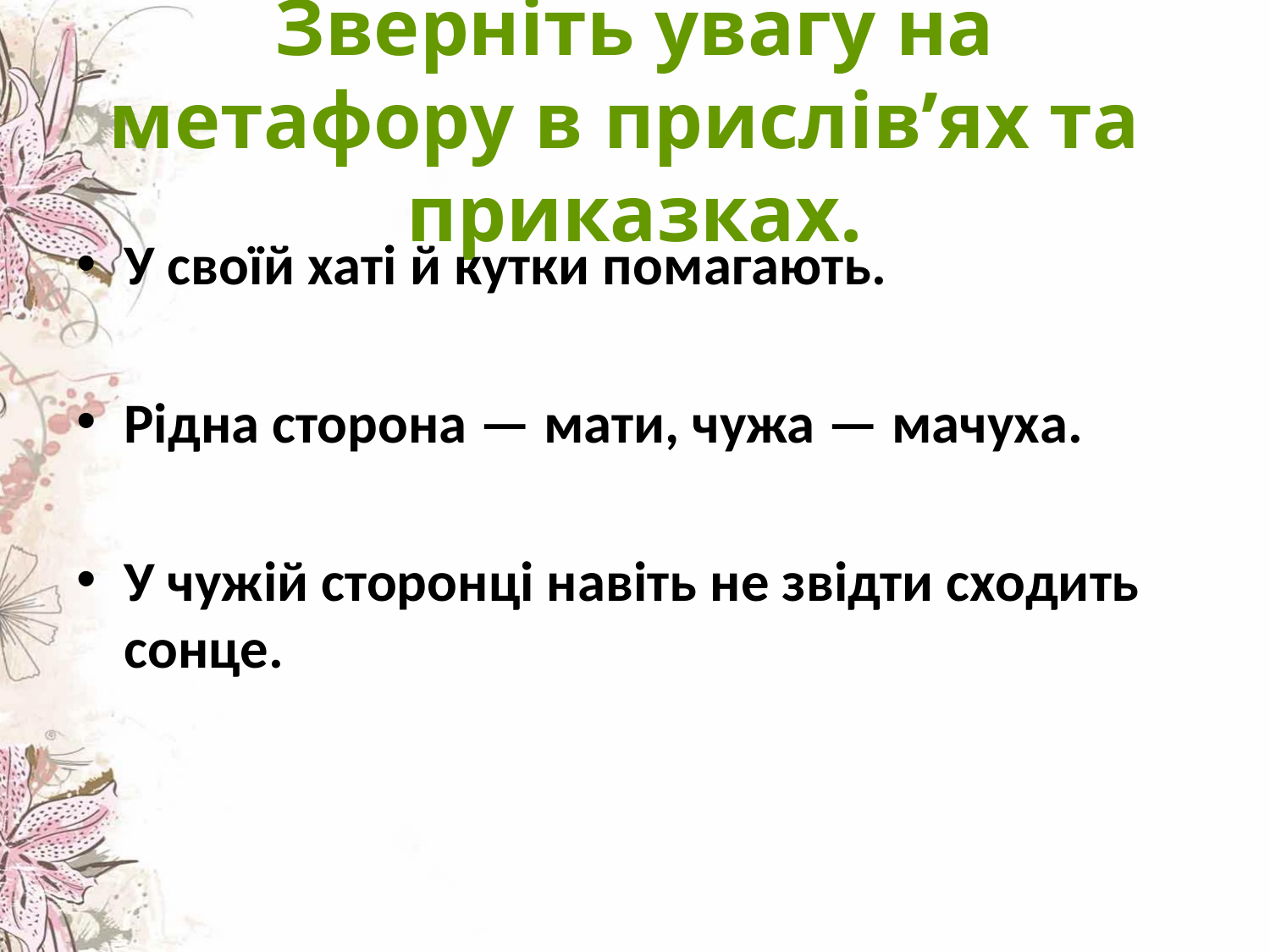

# Зверніть увагу на метафору в прислів’ях та  приказках.
У своїй хаті й кутки помагають.

Рідна сторона — мати, чужа — мачуха.

У чужій сторонці навіть не звідти сходить сонце.